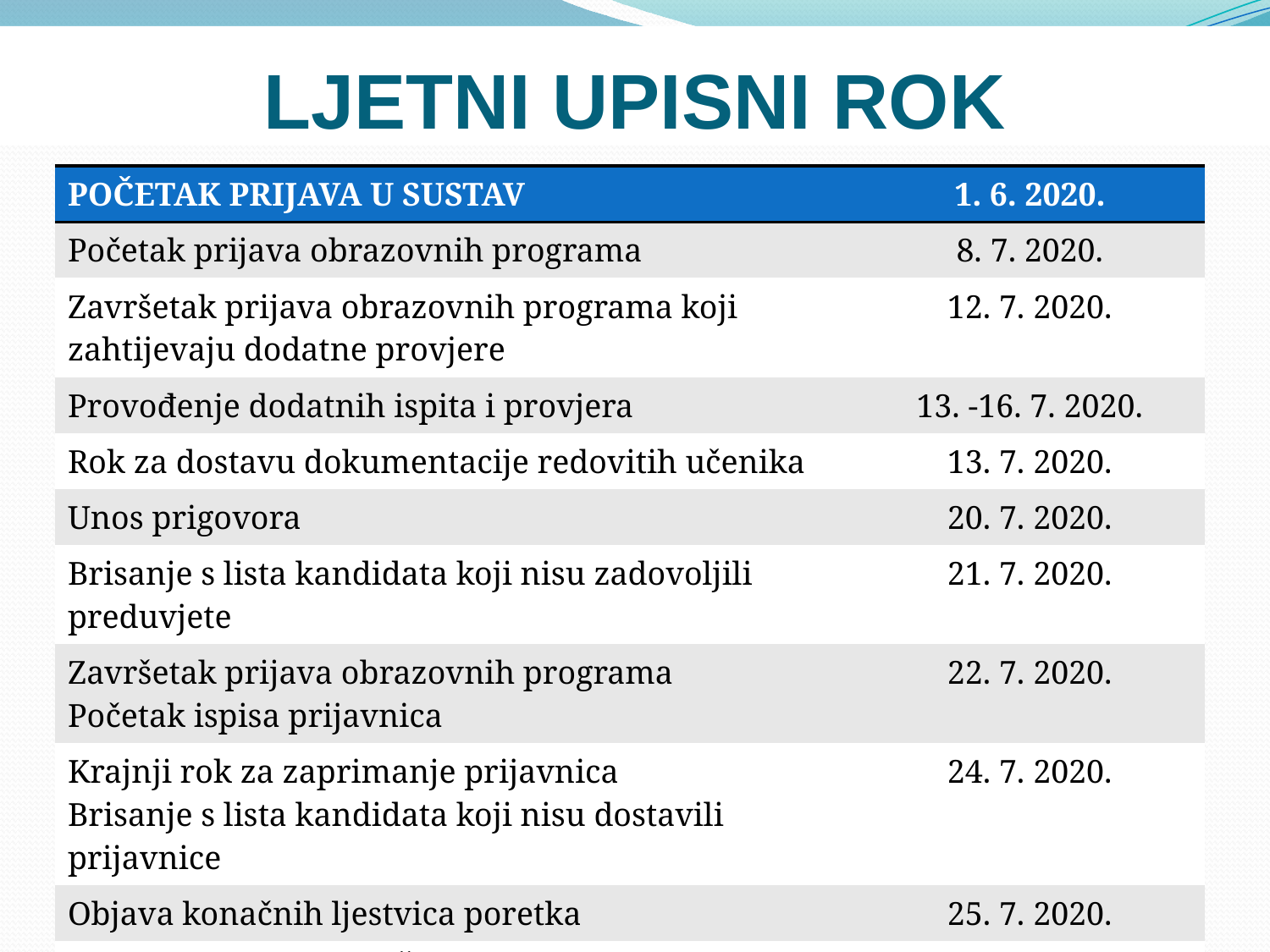

# LJETNI UPISNI ROK
| POČETAK PRIJAVA U SUSTAV | 1. 6. 2020. |
| --- | --- |
| Početak prijava obrazovnih programa | 8. 7. 2020. |
| Završetak prijava obrazovnih programa koji zahtijevaju dodatne provjere | 12. 7. 2020. |
| Provođenje dodatnih ispita i provjera | 13. -16. 7. 2020. |
| Rok za dostavu dokumentacije redovitih učenika | 13. 7. 2020. |
| Unos prigovora | 20. 7. 2020. |
| Brisanje s lista kandidata koji nisu zadovoljili preduvjete | 21. 7. 2020. |
| Završetak prijava obrazovnih programa Početak ispisa prijavnica | 22. 7. 2020. |
| Krajnji rok za zaprimanje prijavnica Brisanje s lista kandidata koji nisu dostavili prijavnice | 24. 7. 2020. |
| Objava konačnih ljestvica poretka | 25. 7. 2020. |
| Dostava UPISNICE u SŠ i ostalih potrebnih dokumenata koji su uvjet za upis | 27. – 31. 7. 2020. |
| Službena objava slobodnih mjesta za jesenski rok | 12. 8. 2020. |